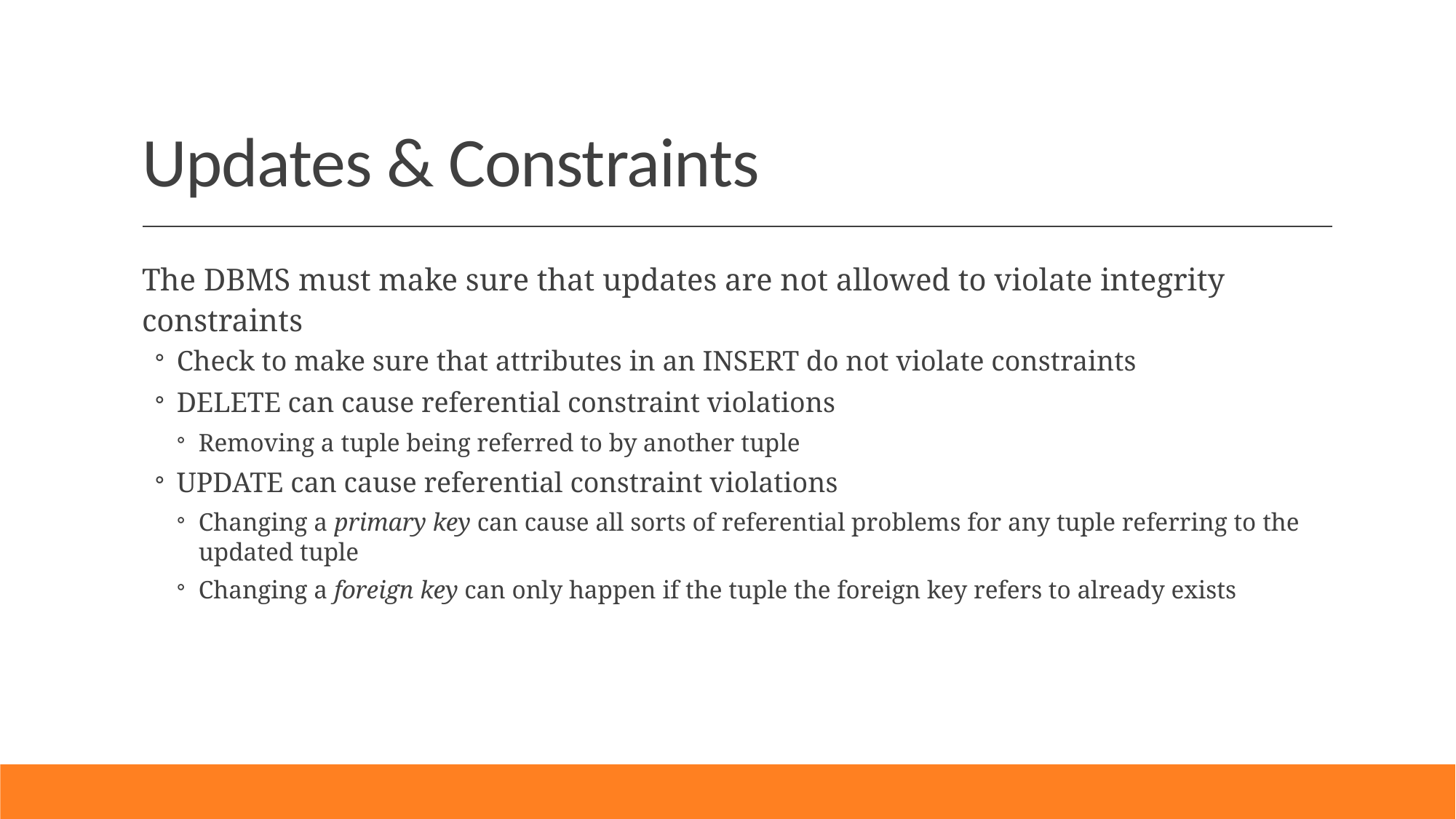

# Updates & Constraints
The DBMS must make sure that updates are not allowed to violate integrity constraints
Check to make sure that attributes in an INSERT do not violate constraints
DELETE can cause referential constraint violations
Removing a tuple being referred to by another tuple
UPDATE can cause referential constraint violations
Changing a primary key can cause all sorts of referential problems for any tuple referring to the updated tuple
Changing a foreign key can only happen if the tuple the foreign key refers to already exists